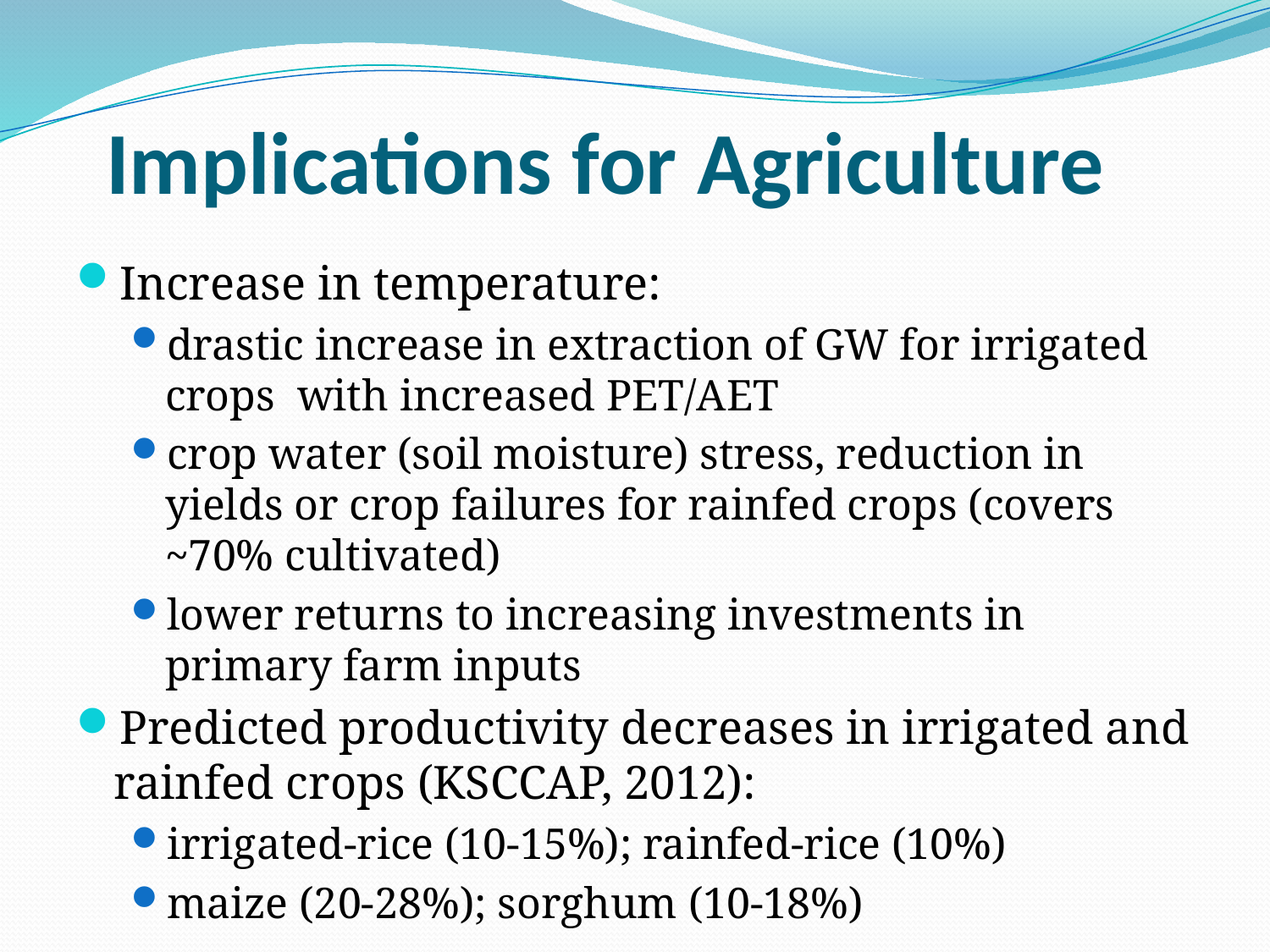

# Implications for Agriculture
Increase in temperature:
drastic increase in extraction of GW for irrigated crops  with increased PET/AET
crop water (soil moisture) stress, reduction in yields or crop failures for rainfed crops (covers ~70% cultivated)
lower returns to increasing investments in primary farm inputs
Predicted productivity decreases in irrigated and rainfed crops (KSCCAP, 2012):
irrigated-rice (10-15%); rainfed-rice (10%)
maize (20-28%); sorghum (10-18%)